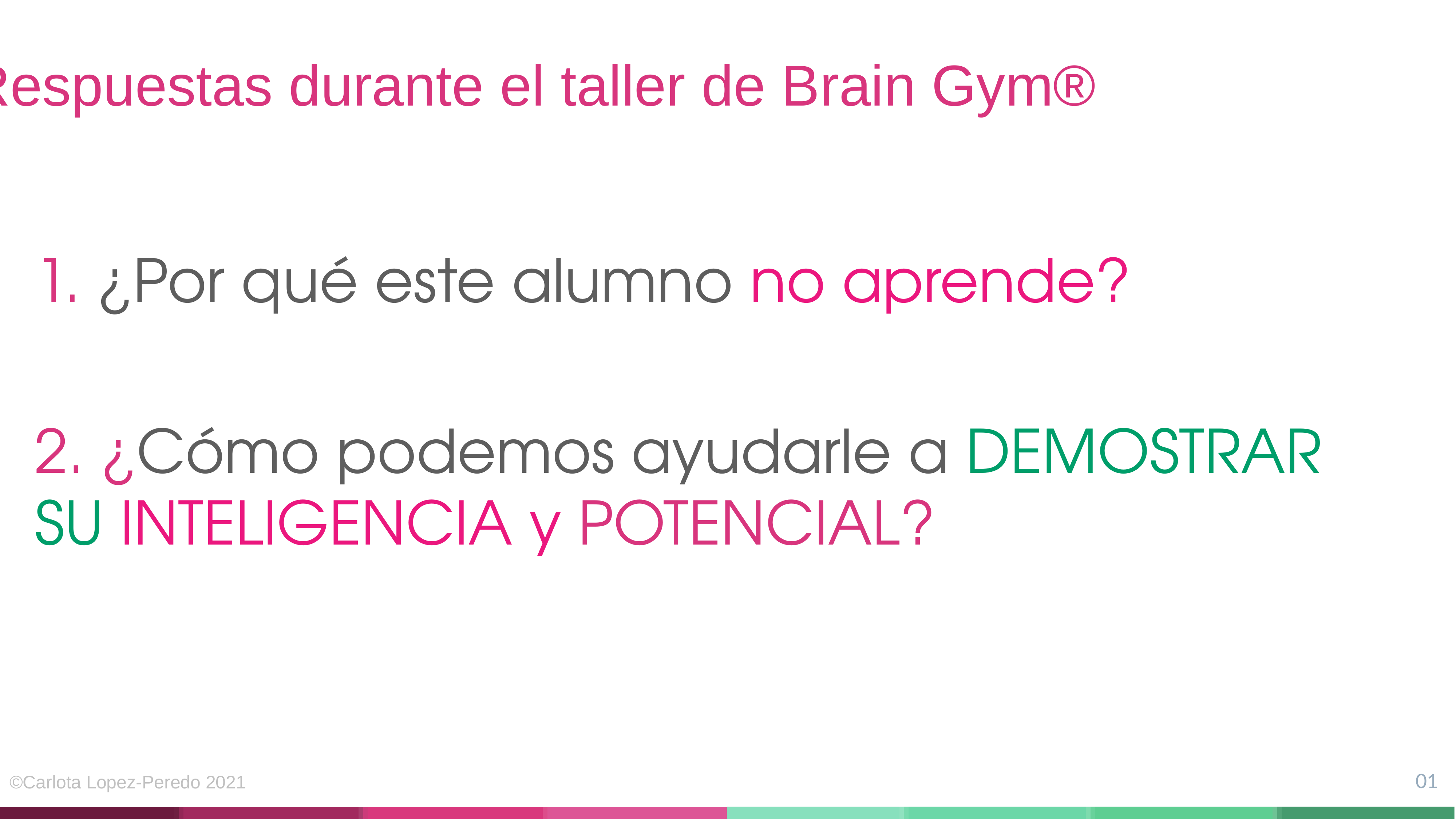

Respuestas durante el taller de Brain Gym®
# 1. ¿Por qué este alumno no aprende?

2. ¿Cómo podemos ayudarle a DEMOSTRAR SU INTELIGENCIA y POTENCIAL?